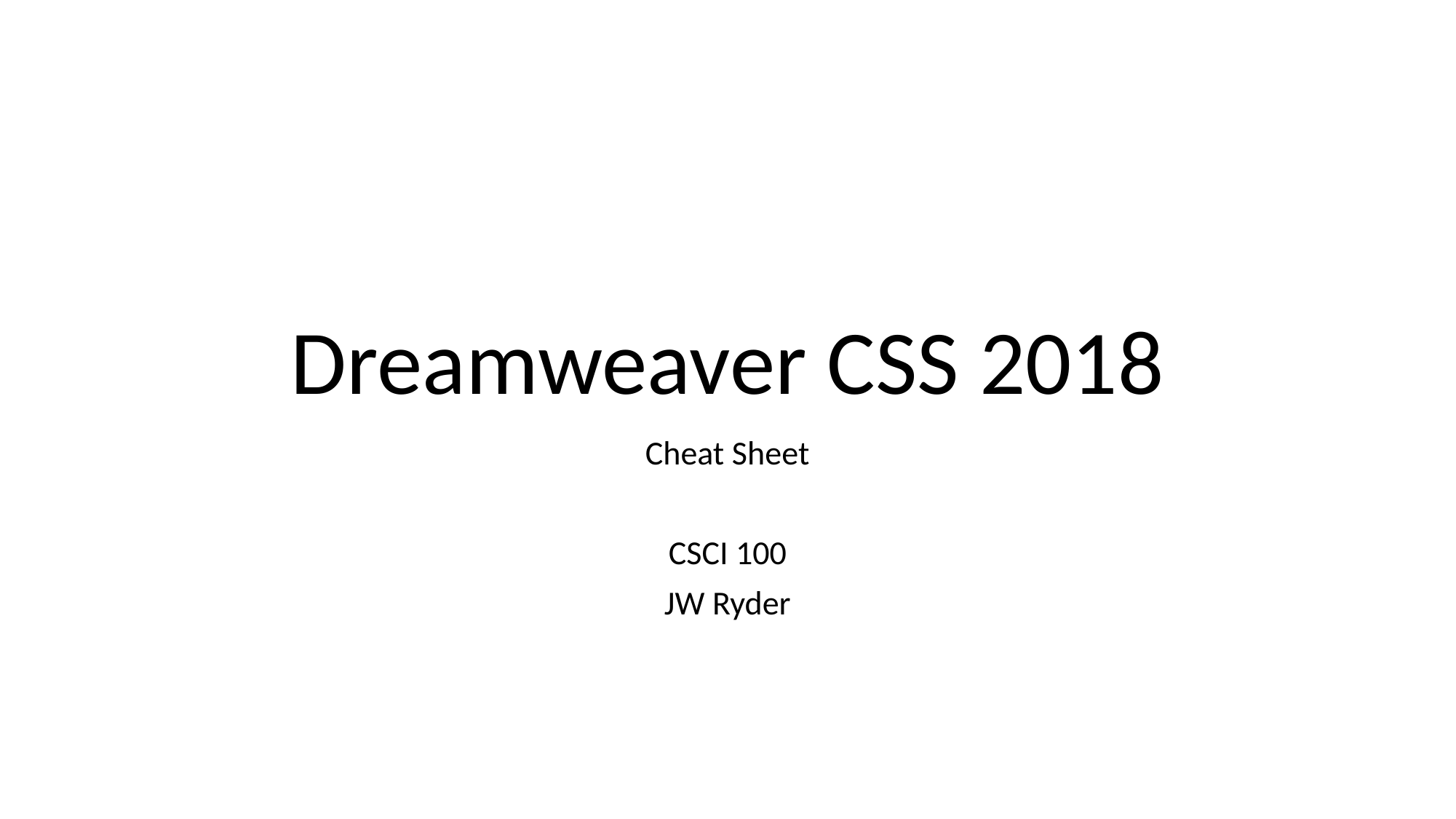

# Dreamweaver CSS 2018
Cheat Sheet

CSCI 100
JW Ryder